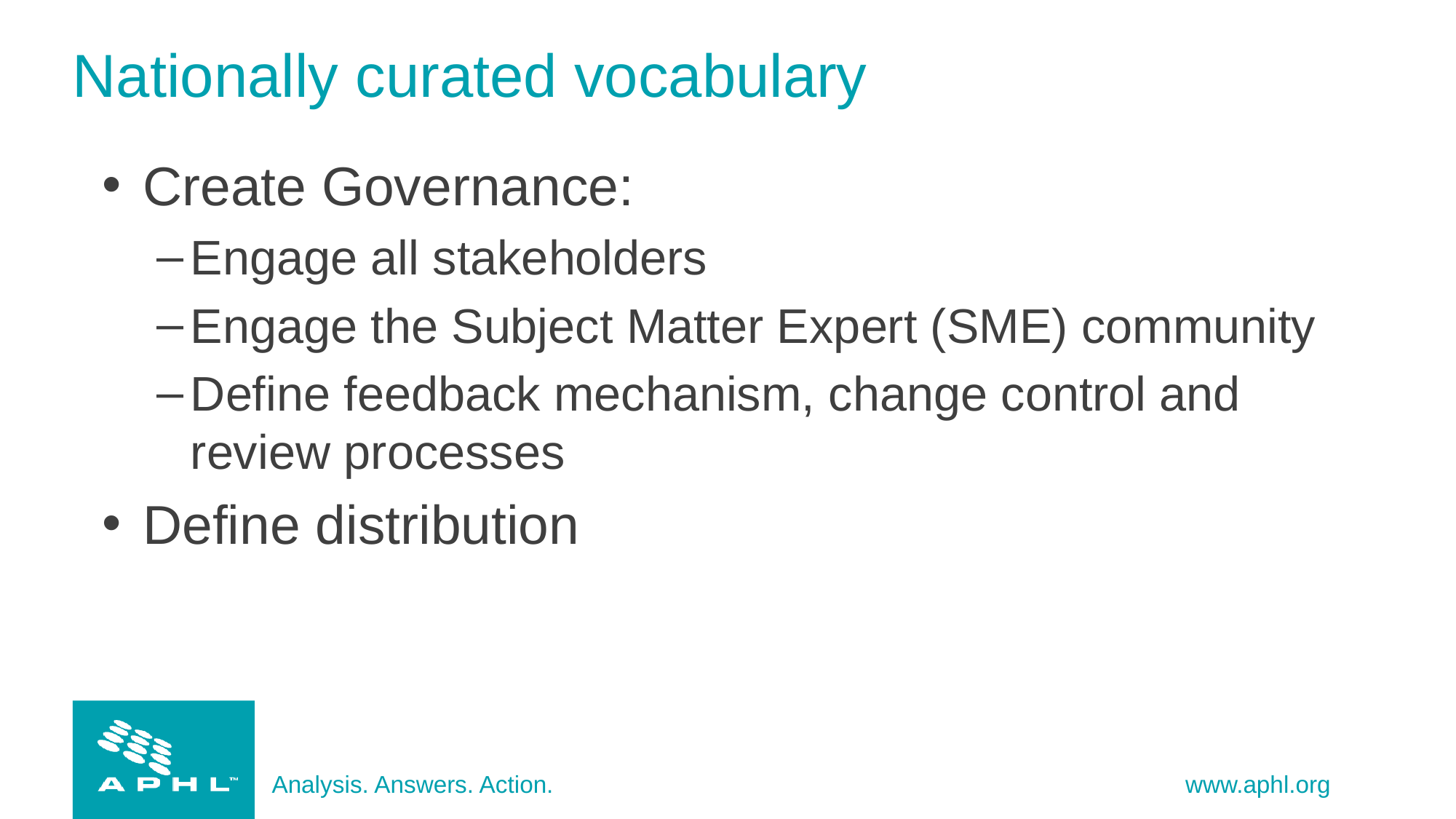

# Nationally curated vocabulary
Create Governance:
Engage all stakeholders
Engage the Subject Matter Expert (SME) community
Define feedback mechanism, change control and review processes
Define distribution